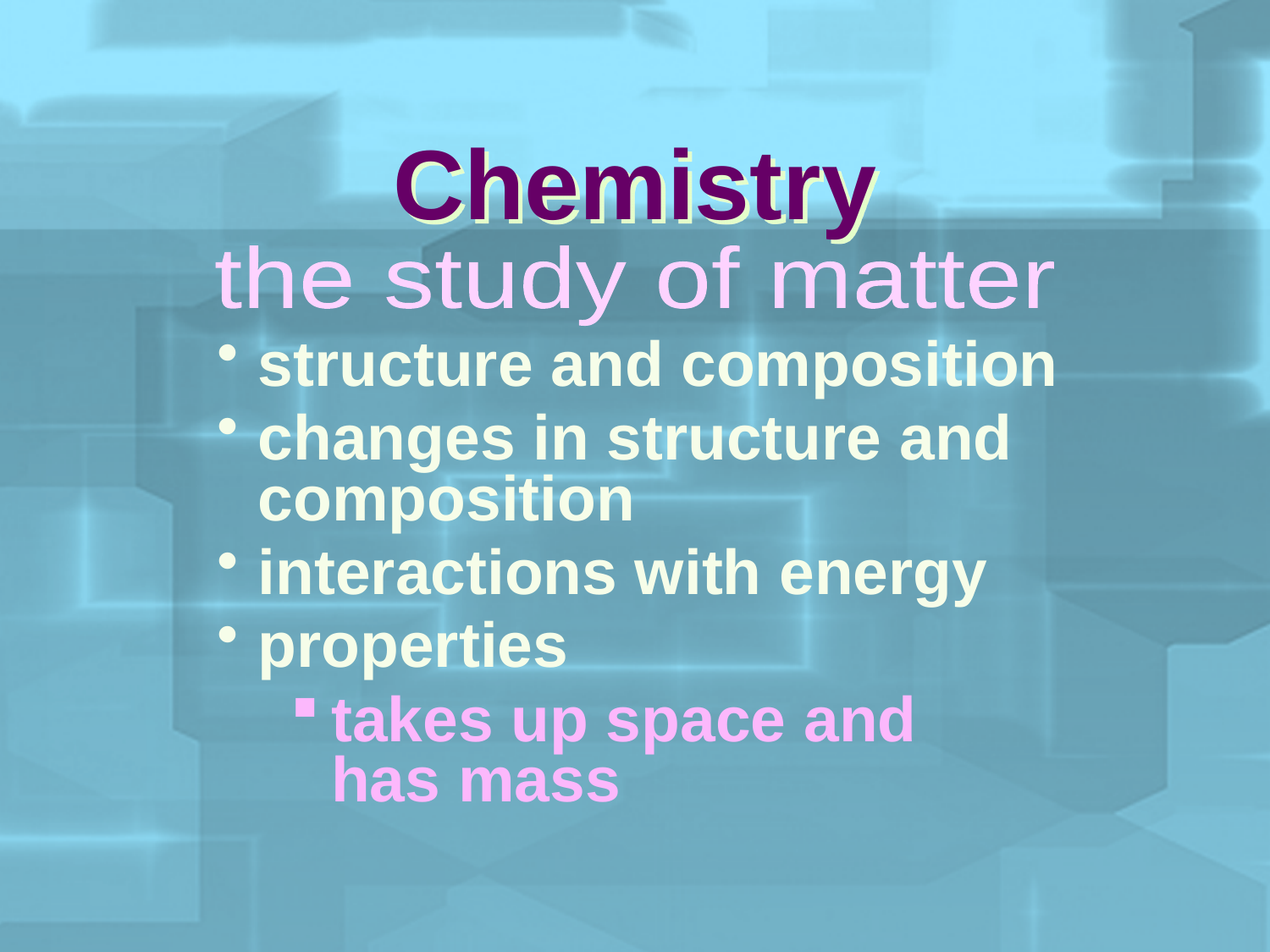

Chemistry
the study of matter
structure and composition
changes in structure and composition
interactions with energy
properties
takes up space and
has mass